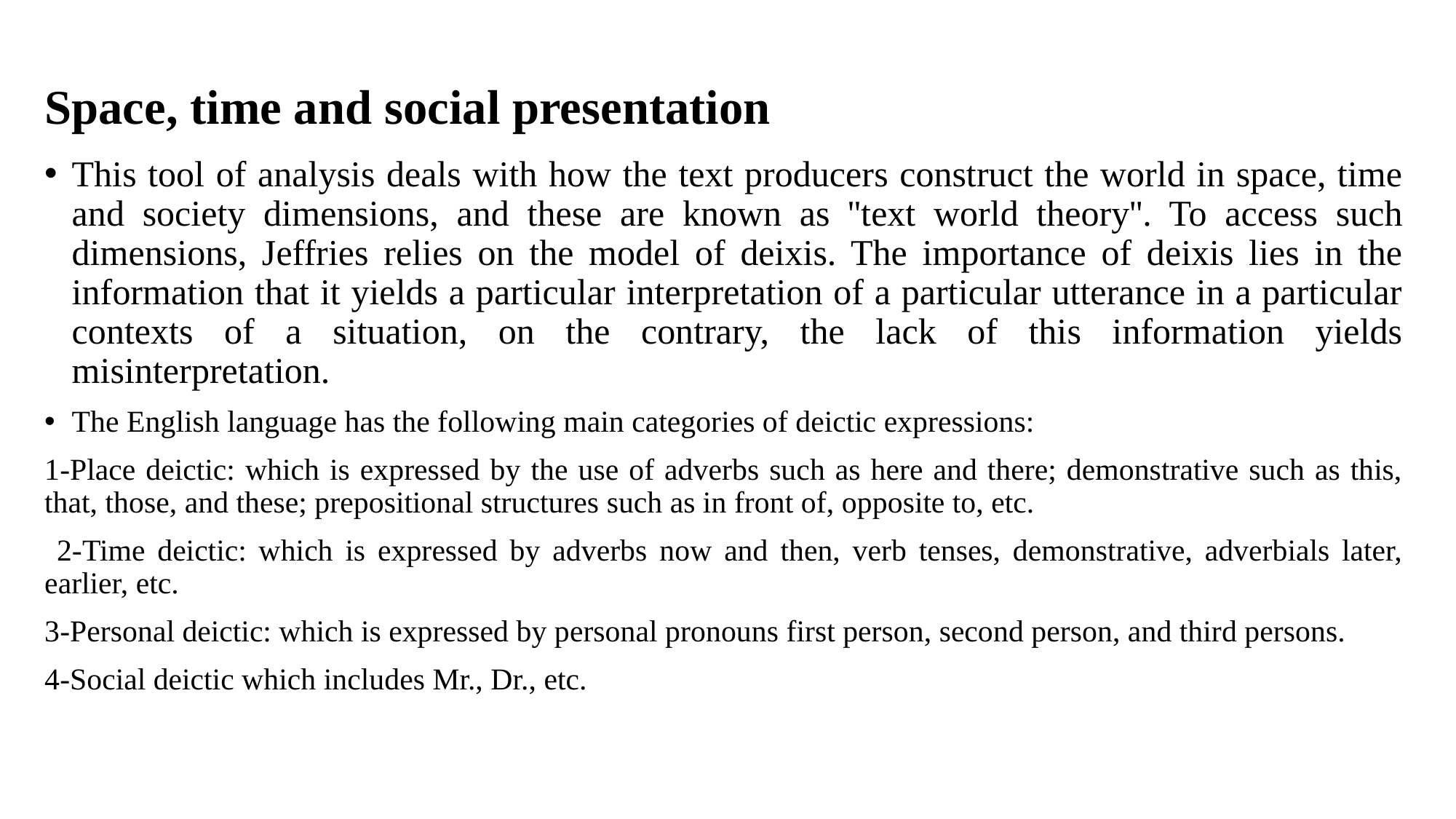

# Space, time and social presentation
This tool of analysis deals with how the text producers construct the world in space, time and society dimensions, and these are known as ''text world theory''. To access such dimensions, Jeffries relies on the model of deixis. The importance of deixis lies in the information that it yields a particular interpretation of a particular utterance in a particular contexts of a situation, on the contrary, the lack of this information yields misinterpretation.
The English language has the following main categories of deictic expressions:
1-Place deictic: which is expressed by the use of adverbs such as here and there; demonstrative such as this, that, those, and these; prepositional structures such as in front of, opposite to, etc.
 2-Time deictic: which is expressed by adverbs now and then, verb tenses, demonstrative, adverbials later, earlier, etc.
3-Personal deictic: which is expressed by personal pronouns first person, second person, and third persons.
4-Social deictic which includes Mr., Dr., etc.